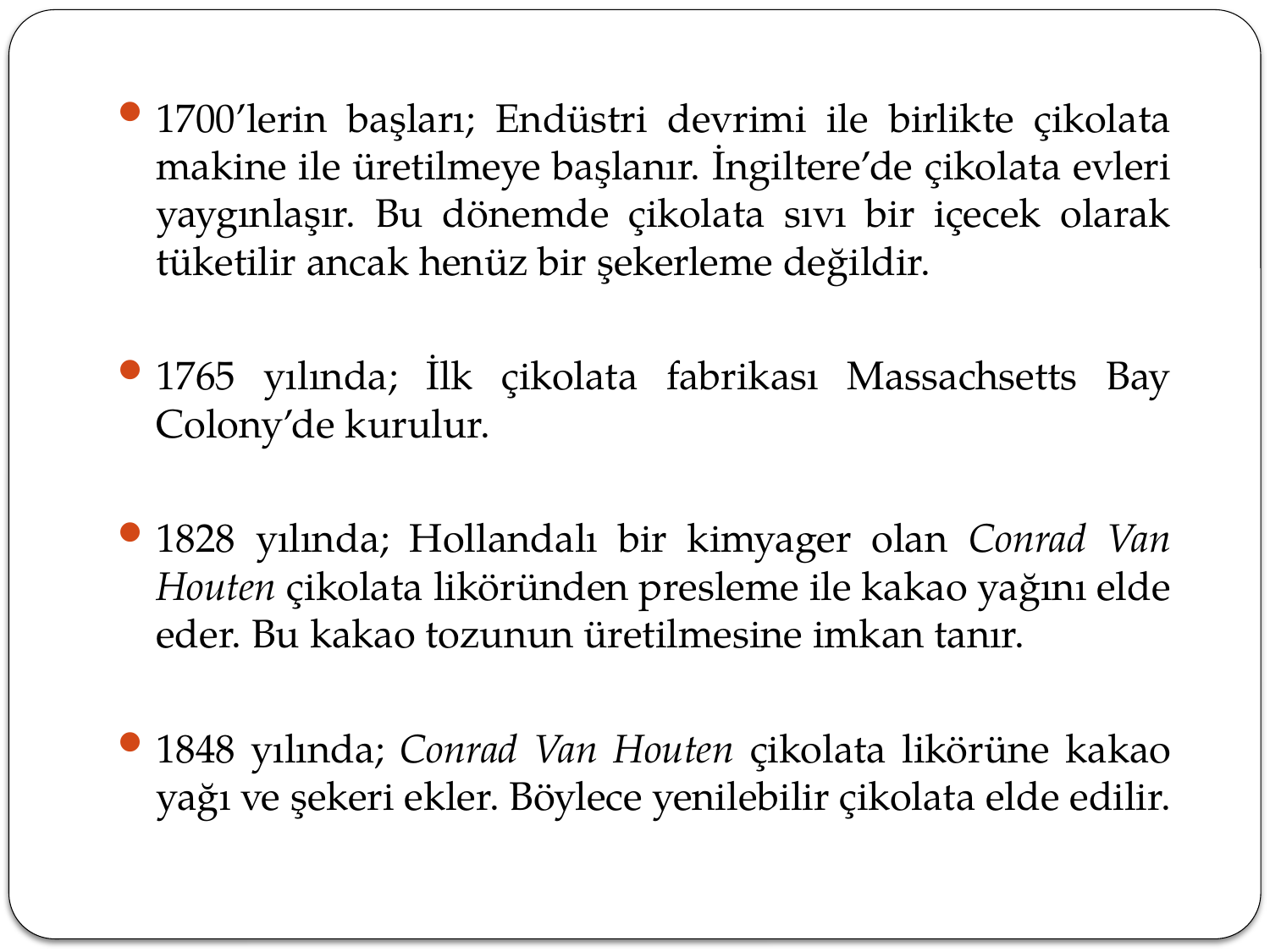

1700’lerin başları; Endüstri devrimi ile birlikte çikolata makine ile üretilmeye başlanır. İngiltere’de çikolata evleri yaygınlaşır. Bu dönemde çikolata sıvı bir içecek olarak tüketilir ancak henüz bir şekerleme değildir.

1765 yılında; İlk çikolata fabrikası Massachsetts Bay Colony’de kurulur.

1828 yılında; Hollandalı bir kimyager olan Conrad Van Houten çikolata liköründen presleme ile kakao yağını elde eder. Bu kakao tozunun üretilmesine imkan tanır.

1848 yılında; Conrad Van Houten çikolata likörüne kakao yağı ve şekeri ekler. Böylece yenilebilir çikolata elde edilir.